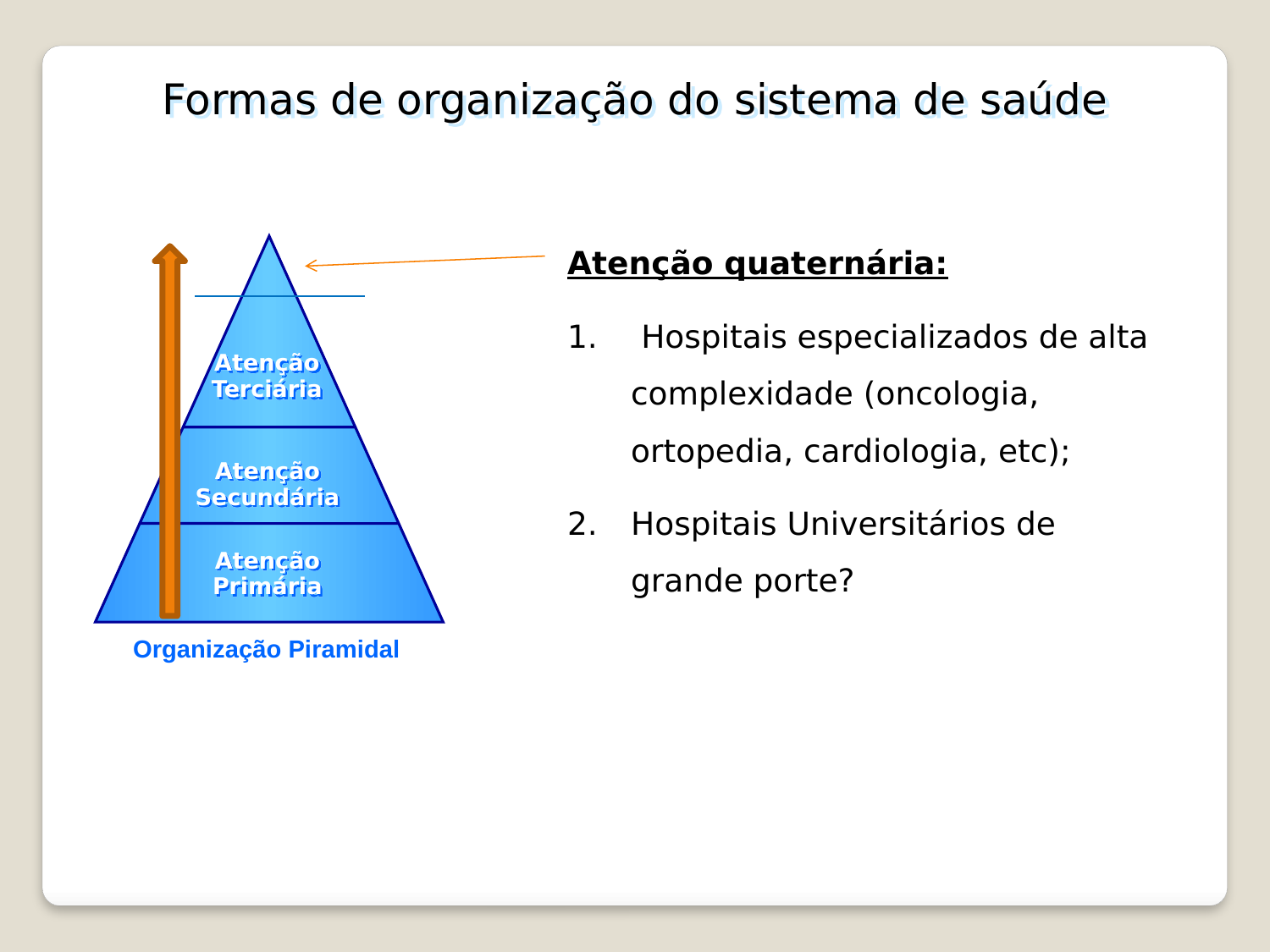

Formas de organização do sistema de saúde
Atenção quaternária:
 Hospitais especializados de alta complexidade (oncologia, ortopedia, cardiologia, etc);
Hospitais Universitários de grande porte?

Atenção Terciária
Atenção Secundária
Atenção Primária
Organização Piramidal